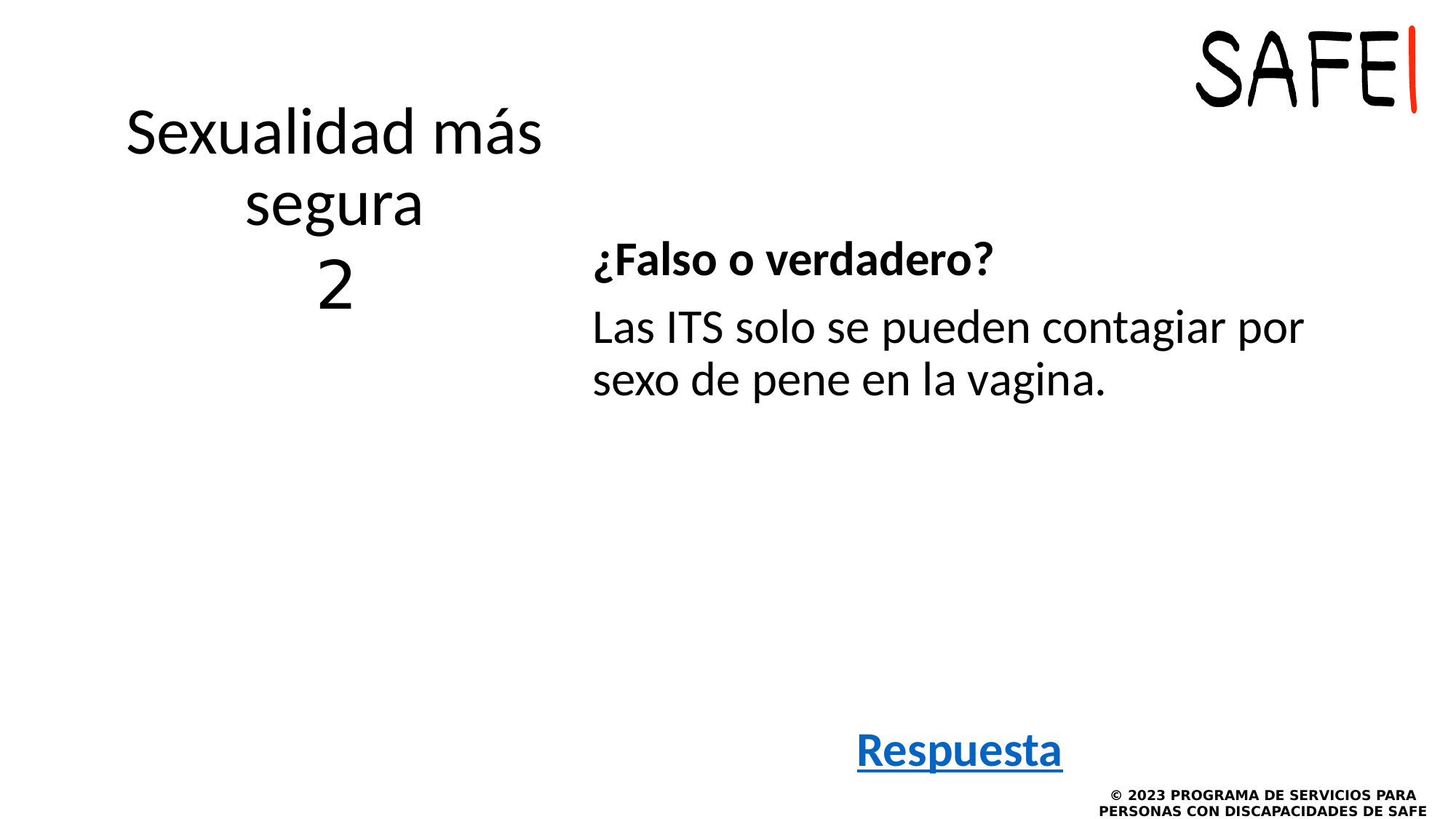

# Sexualidad más segura
¿Falso o verdadero?
Las ITS solo se pueden contagiar por sexo de pene en la vagina.
2
Respuesta